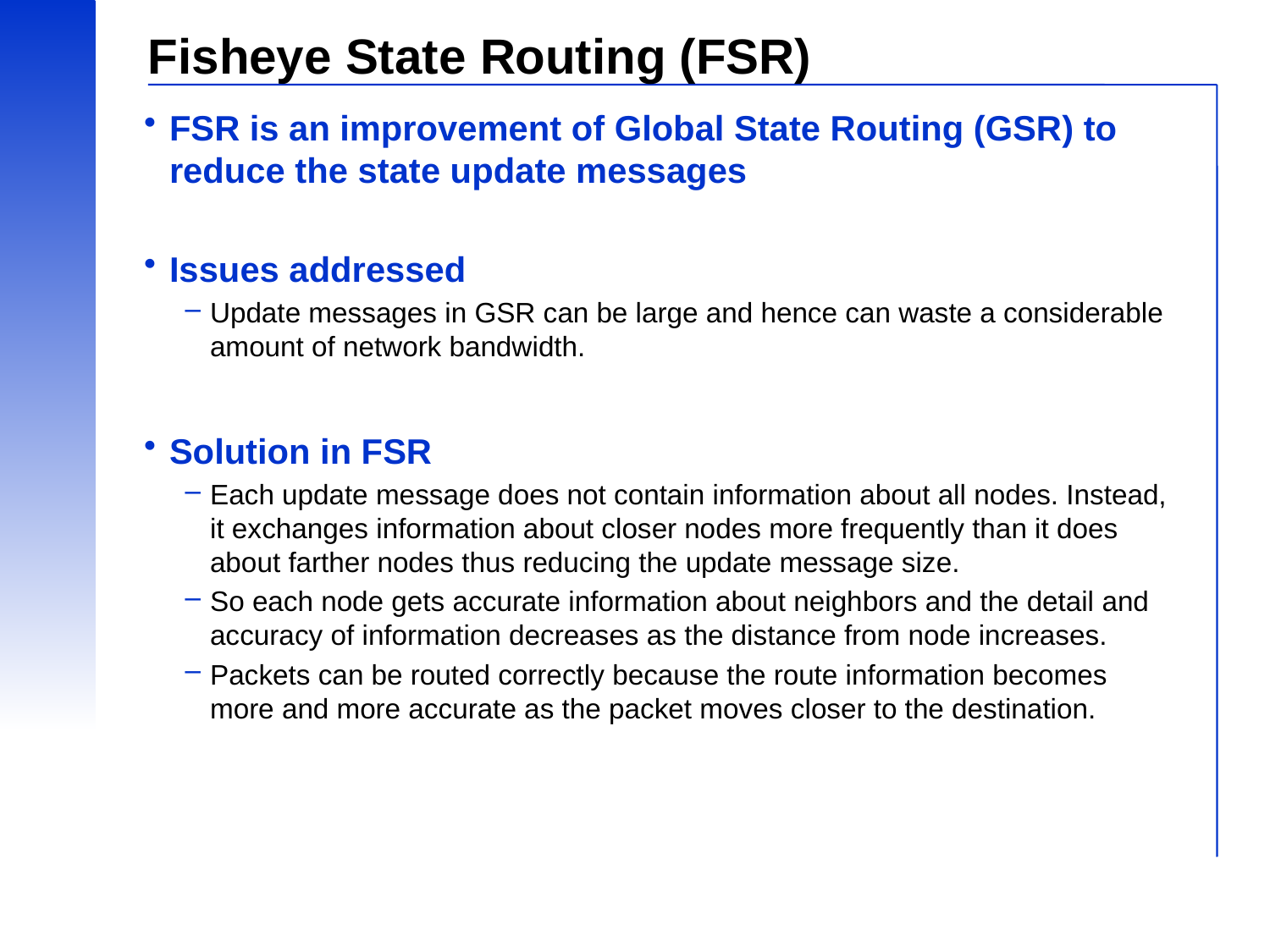

# Fisheye State Routing (FSR)
FSR is an improvement of Global State Routing (GSR) to reduce the state update messages

Issues addressed
Update messages in GSR can be large and hence can waste a considerable amount of network bandwidth.

Solution in FSR
Each update message does not contain information about all nodes. Instead, it exchanges information about closer nodes more frequently than it does about farther nodes thus reducing the update message size.
So each node gets accurate information about neighbors and the detail and accuracy of information decreases as the distance from node increases.
Packets can be routed correctly because the route information becomes more and more accurate as the packet moves closer to the destination.